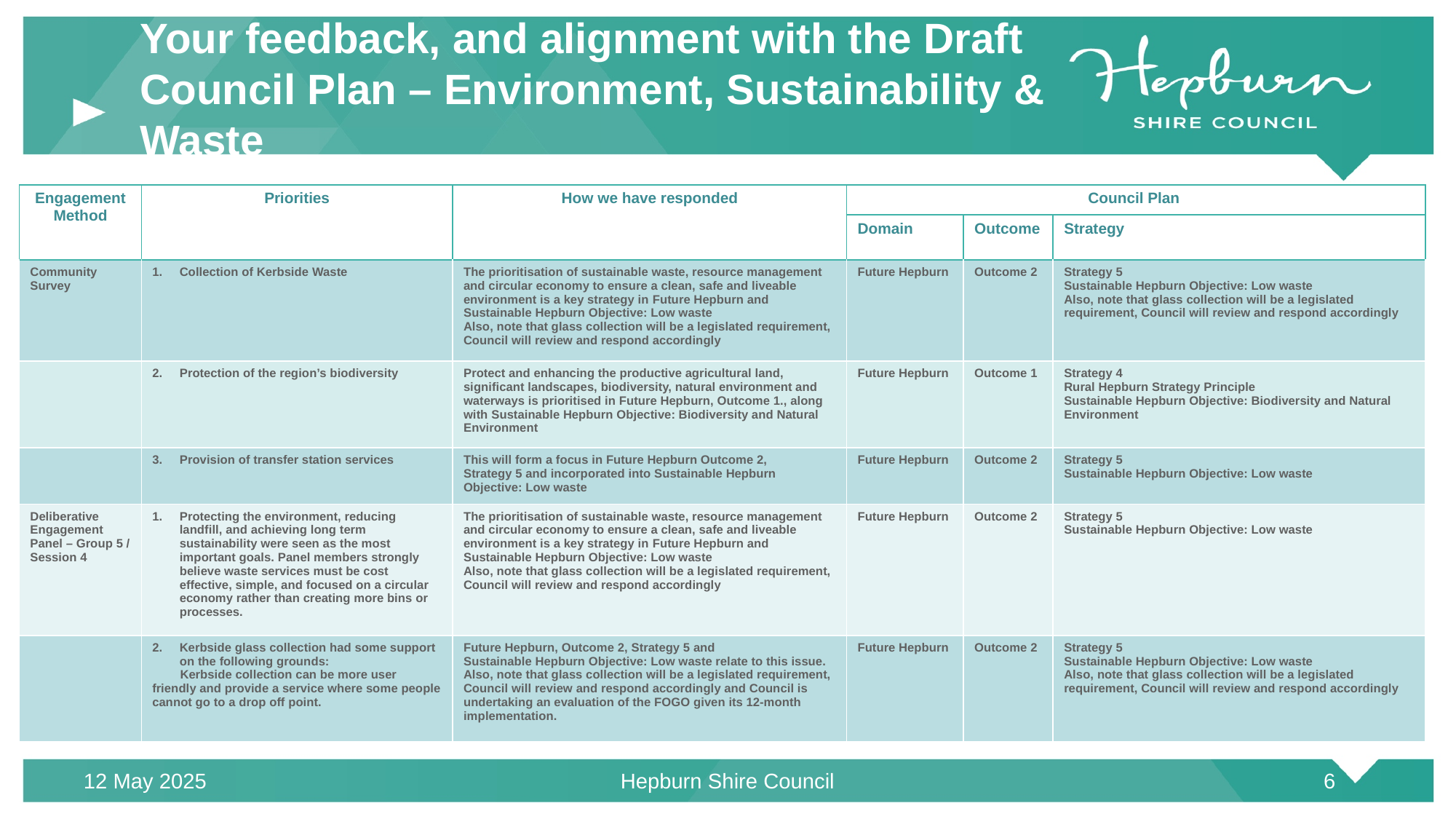

# Your feedback, and alignment with the Draft Council Plan – Environment, Sustainability & Waste
| Engagement Method | Priorities | How we have responded | Council Plan |  |  |
| --- | --- | --- | --- | --- | --- |
|  |  |  | Domain | Outcome | Strategy |
| Community Survey | Collection of Kerbside Waste | The prioritisation of sustainable waste, resource management and circular economy to ensure a clean, safe and liveable environment is a key strategy in Future Hepburn and Sustainable Hepburn Objective: Low waste Also, note that glass collection will be a legislated requirement, Council will review and respond accordingly | Future Hepburn | Outcome 2 | Strategy 5 Sustainable Hepburn Objective: Low waste Also, note that glass collection will be a legislated requirement, Council will review and respond accordingly |
|  | Protection of the region’s biodiversity | Protect and enhancing the productive agricultural land, significant landscapes, biodiversity, natural environment and waterways is prioritised in Future Hepburn, Outcome 1., along with Sustainable Hepburn Objective: Biodiversity and Natural Environment | Future Hepburn | Outcome 1 | Strategy 4 Rural Hepburn Strategy Principle Sustainable Hepburn Objective: Biodiversity and Natural Environment |
|  | Provision of transfer station services | This will form a focus in Future Hepburn Outcome 2, Strategy 5 and incorporated into Sustainable Hepburn Objective: Low waste | Future Hepburn | Outcome 2 | Strategy 5 Sustainable Hepburn Objective: Low waste |
| Deliberative Engagement Panel – Group 5 / Session 4 | Protecting the environment, reducing landfill, and achieving long term sustainability were seen as the most important goals. Panel members strongly believe waste services must be cost effective, simple, and focused on a circular economy rather than creating more bins or processes. | The prioritisation of sustainable waste, resource management and circular economy to ensure a clean, safe and liveable environment is a key strategy in Future Hepburn and Sustainable Hepburn Objective: Low waste Also, note that glass collection will be a legislated requirement, Council will review and respond accordingly | Future Hepburn | Outcome 2 | Strategy 5 Sustainable Hepburn Objective: Low waste |
|  | Kerbside glass collection had some support on the following grounds:​ Kerbside collection can be more user friendly and provide a service where some people cannot go to a drop off point. | Future Hepburn, Outcome 2, Strategy 5 and Sustainable Hepburn Objective: Low waste relate to this issue. Also, note that glass collection will be a legislated requirement, Council will review and respond accordingly and Council is undertaking an evaluation of the FOGO given its 12-month implementation. | Future Hepburn | Outcome 2 | Strategy 5 Sustainable Hepburn Objective: Low waste Also, note that glass collection will be a legislated requirement, Council will review and respond accordingly |
12 May 2025
Hepburn Shire Council
6